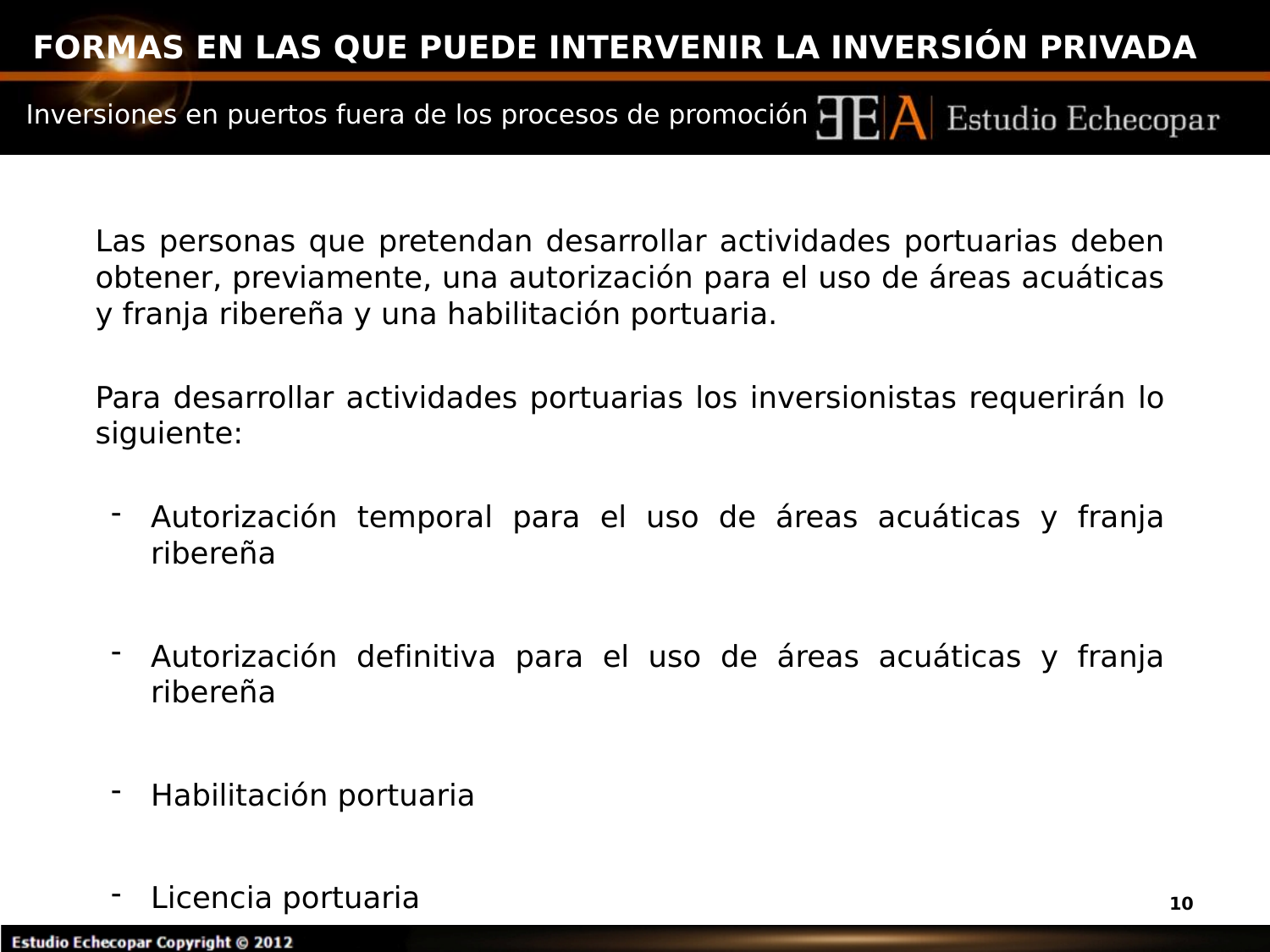

# FORMAS EN LAS QUE PUEDE INTERVENIR LA INVERSIÓN PRIVADA
Inversiones en puertos fuera de los procesos de promoción

	Las personas que pretendan desarrollar actividades portuarias deben obtener, previamente, una autorización para el uso de áreas acuáticas y franja ribereña y una habilitación portuaria.

	Para desarrollar actividades portuarias los inversionistas requerirán lo siguiente:

Autorización temporal para el uso de áreas acuáticas y franja ribereña

Autorización definitiva para el uso de áreas acuáticas y franja ribereña

Habilitación portuaria

Licencia portuaria
10